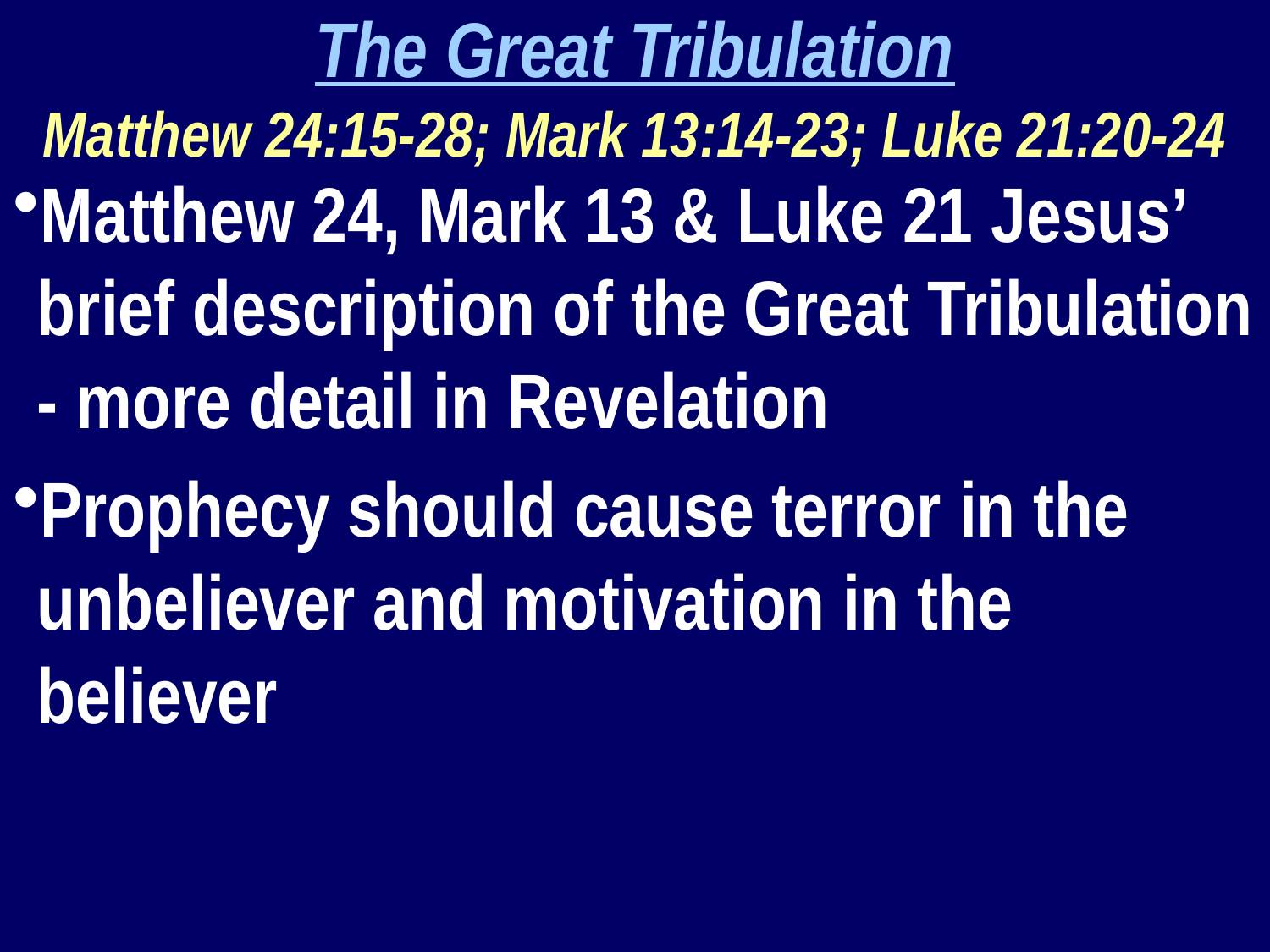

The Great Tribulation
Matthew 24:15-28; Mark 13:14-23; Luke 21:20-24
Matthew 24, Mark 13 & Luke 21 Jesus’ brief description of the Great Tribulation - more detail in Revelation
Prophecy should cause terror in the unbeliever and motivation in the believer